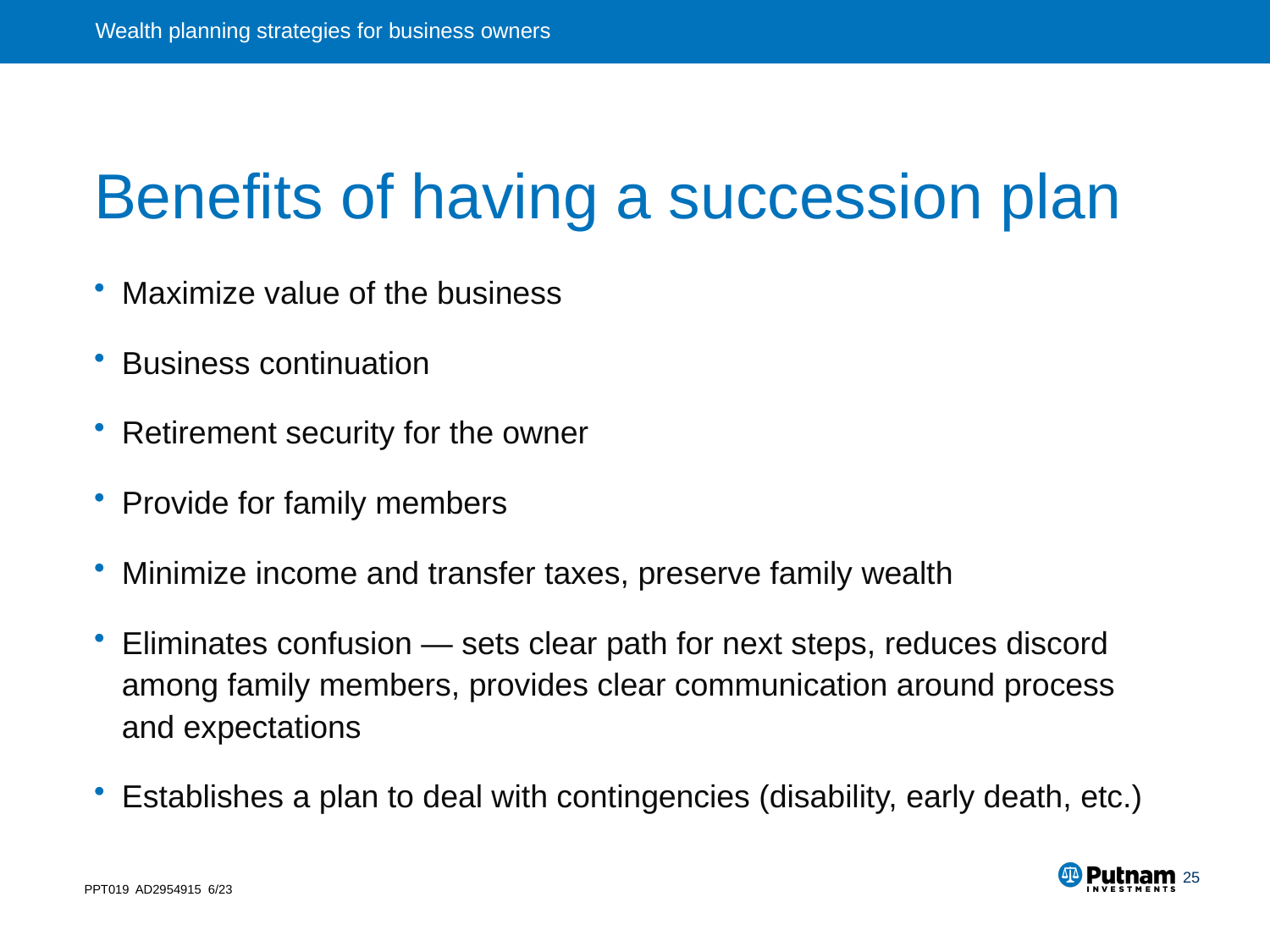

# Benefits of having a succession plan
Maximize value of the business
Business continuation
Retirement security for the owner
Provide for family members
Minimize income and transfer taxes, preserve family wealth
Eliminates confusion — sets clear path for next steps, reduces discord among family members, provides clear communication around process and expectations
Establishes a plan to deal with contingencies (disability, early death, etc.)